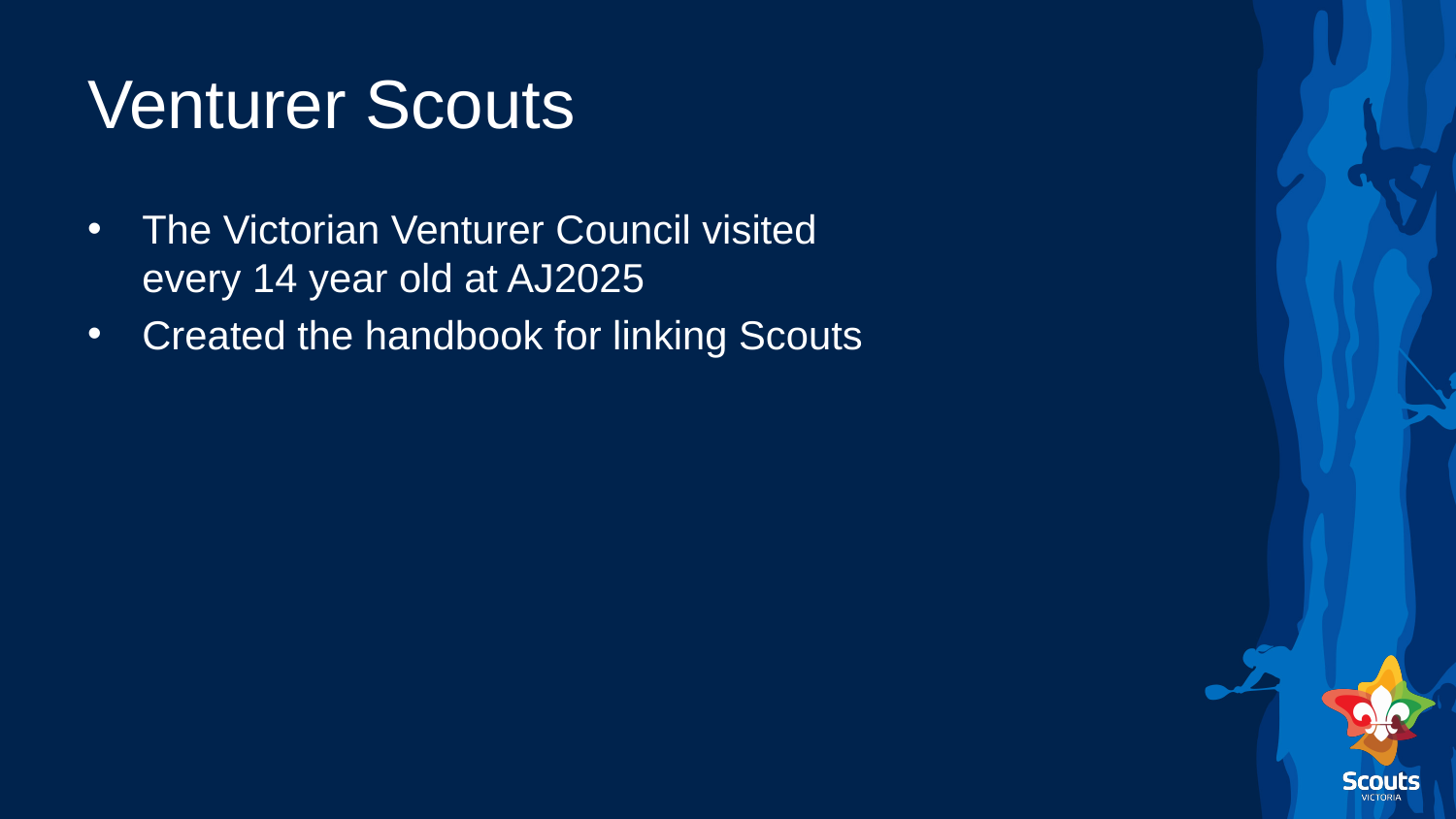

# Venturer Scouts
The Victorian Venturer Council visited every 14 year old at AJ2025
Created the handbook for linking Scouts